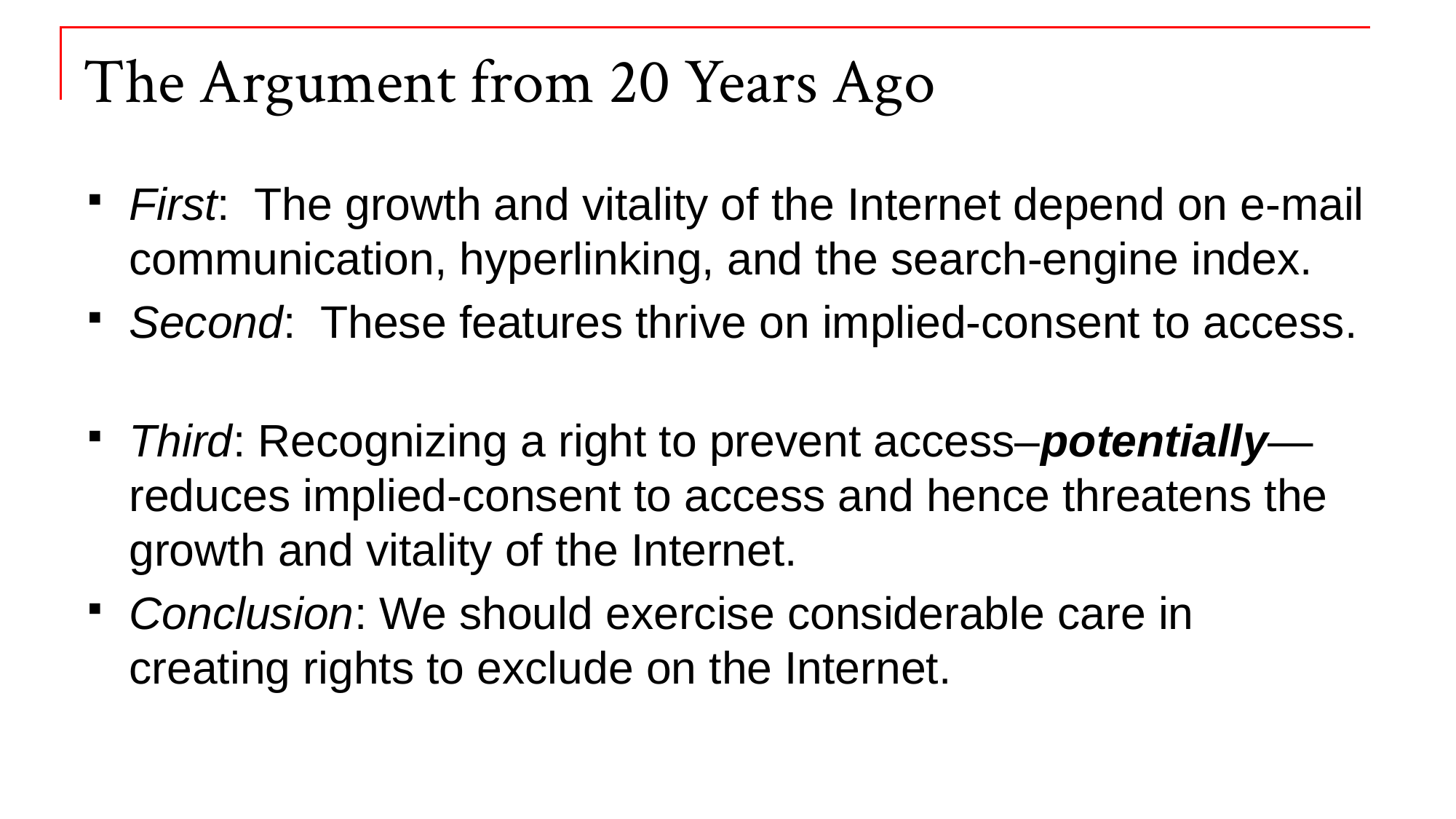

# The Argument from 20 Years Ago
First:  The growth and vitality of the Internet depend on e-mail communication, hyperlinking, and the search-engine index.
Second:  These features thrive on implied-consent to access.
Third: Recognizing a right to prevent access–potentially—reduces implied-consent to access and hence threatens the growth and vitality of the Internet.
Conclusion: We should exercise considerable care in creating rights to exclude on the Internet.